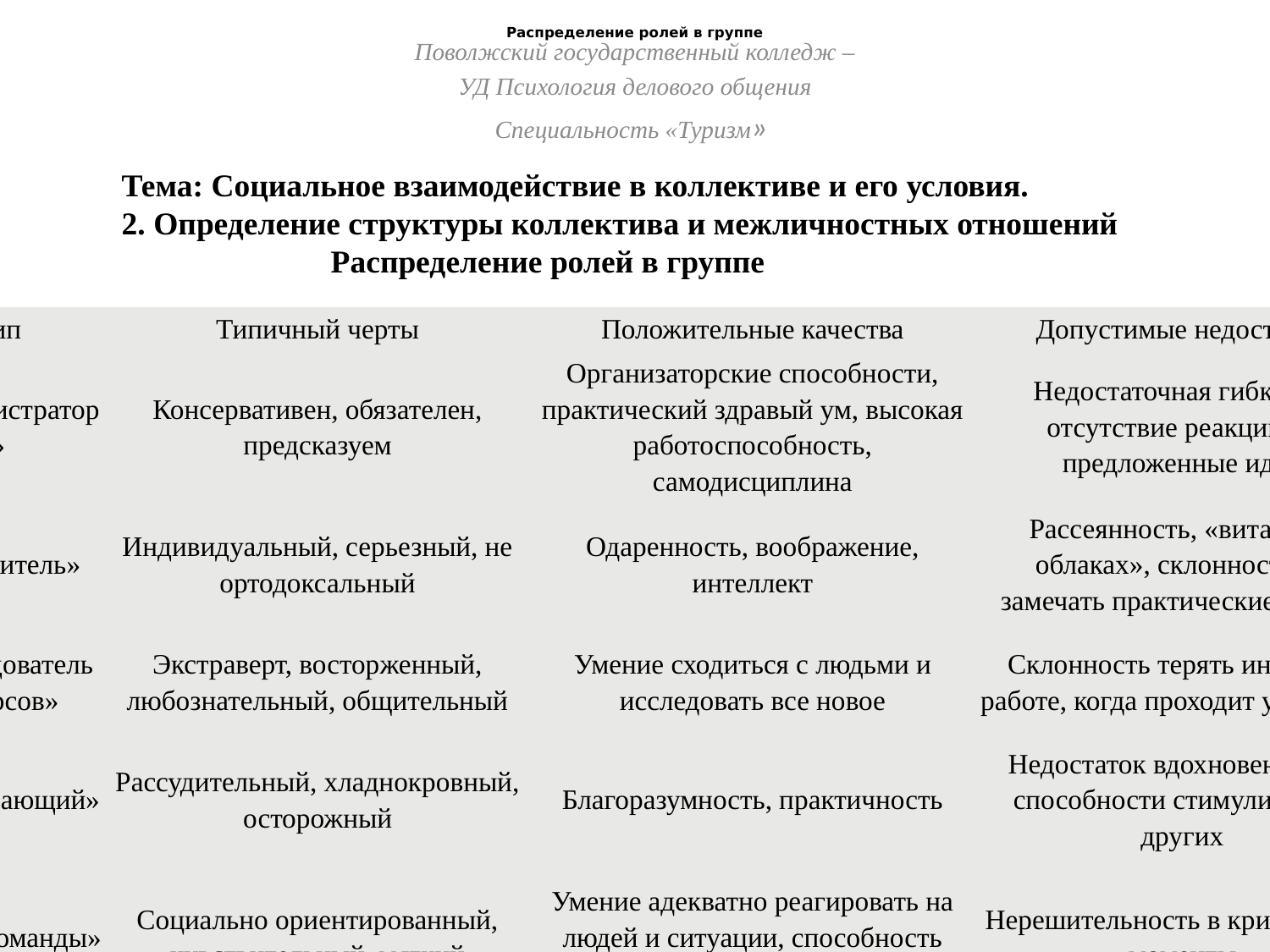

Распределение ролей в группе
#
Поволжский государственный колледж –
УД Психология делового общения
Специальность «Туризм»
Тема: Социальное взаимодействие в коллективе и его условия.
2. Определение структуры коллектива и межличностных отношений
                          Распределение ролей в группе
| Тип | Типичный черты | Положительные качества | Допустимые недостатки |
| --- | --- | --- | --- |
| «Администратор» | Консервативен, обязателен, предсказуем | Организаторские способности, практический здравый ум, высокая работоспособность, самодисциплина | Недостаточная гибкость, отсутствие реакции на предложенные идеи |
| «Мыслитель» | Индивидуальный, серьезный, не ортодоксальный | Одаренность, воображение, интеллект | Рассеянность, «витание в облаках», склонность не замечать практические детали |
| «Исследователь ресурсов» | Экстраверт, восторженный, любознательный, общительный | Умение сходиться с людьми и исследовать все новое | Склонность терять интерес к работе, когда проходит увлечение |
| «Оценивающий» | Рассудительный, хладнокровный, осторожный | Благоразумность, практичность | Недостаток вдохновения или способности стимулировать других |
| «Душа команды» | Социально ориентированный, чувствительный, мягкий | Умение адекватно реагировать на людей и ситуации, способность поддерживать дух коллекти визма | Нерешительность в критические моменты |
| «Доводящий до конца» | Старательный, организованный, добросовестный | Умение доводить дело до конца, стремление к качественному выполнению работы | Свойство волноваться из-за пустяков, неумение «не вмешиваться в чужие дела» |